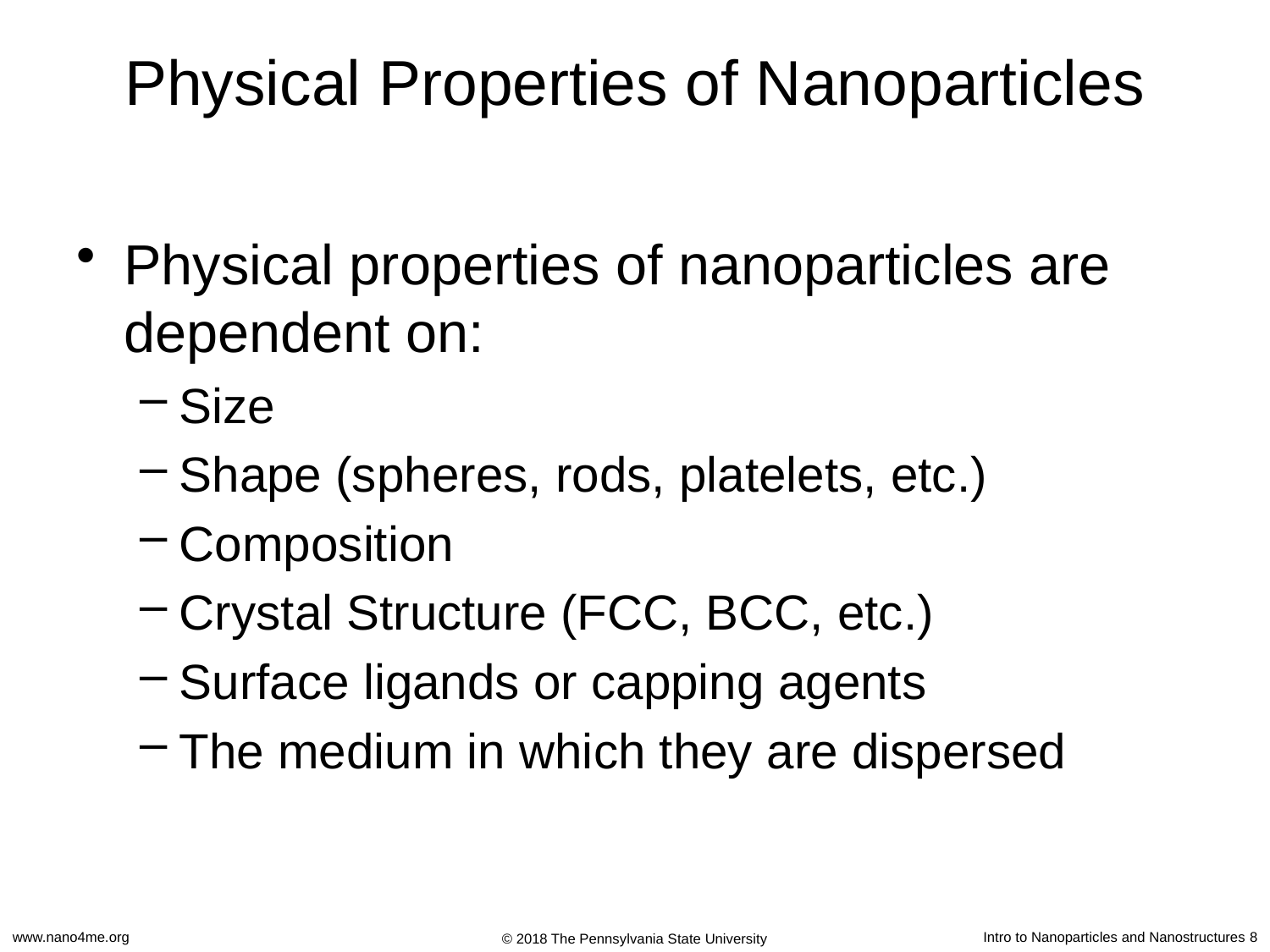

# Physical Properties of Nanoparticles
Physical properties of nanoparticles are dependent on:
Size
Shape (spheres, rods, platelets, etc.)
Composition
Crystal Structure (FCC, BCC, etc.)
Surface ligands or capping agents
The medium in which they are dispersed